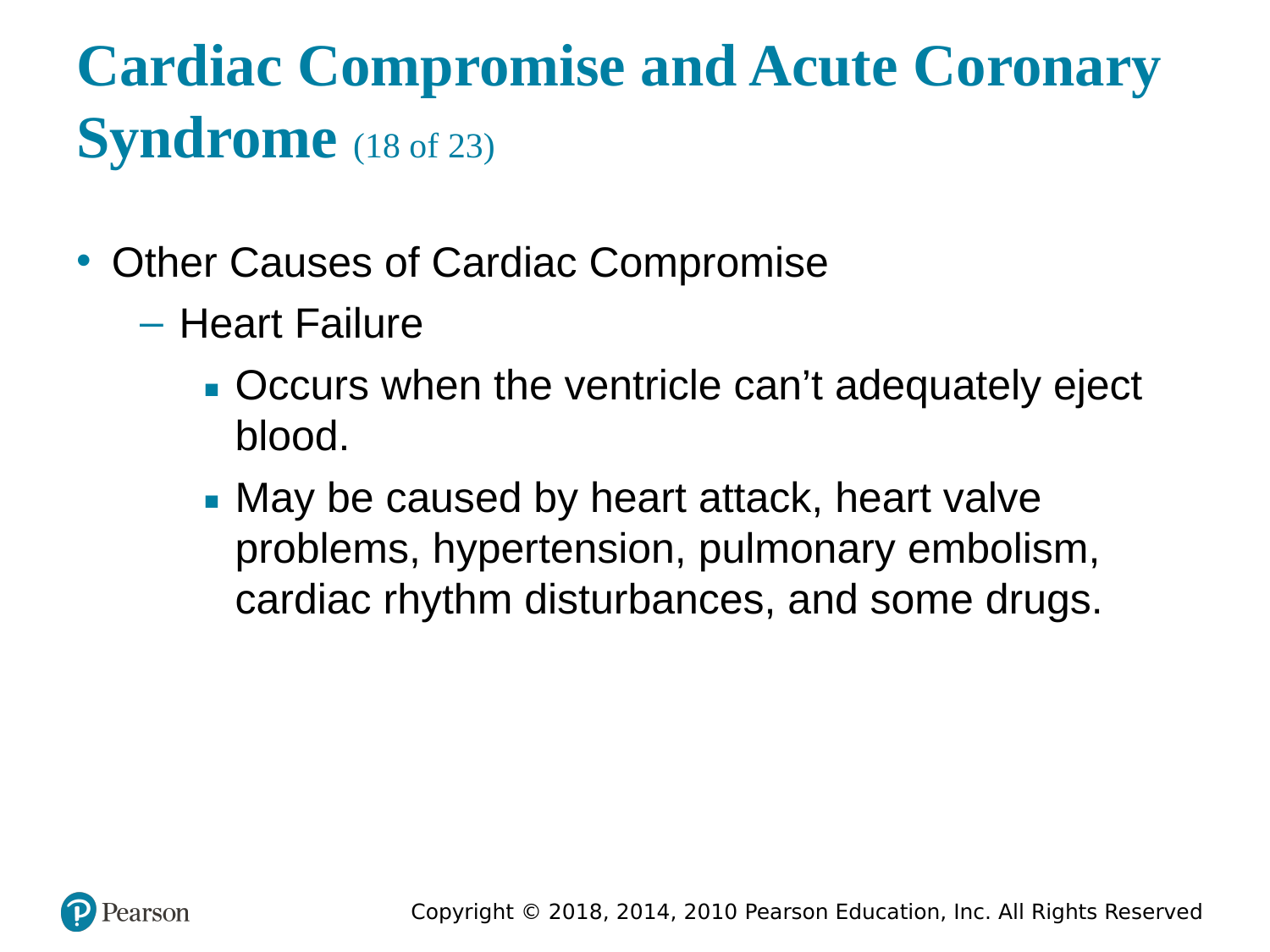

# Cardiac Compromise and Acute Coronary Syndrome (18 of 23)
Other Causes of Cardiac Compromise
Heart Failure
Occurs when the ventricle can’t adequately eject blood.
May be caused by heart attack, heart valve problems, hypertension, pulmonary embolism, cardiac rhythm disturbances, and some drugs.